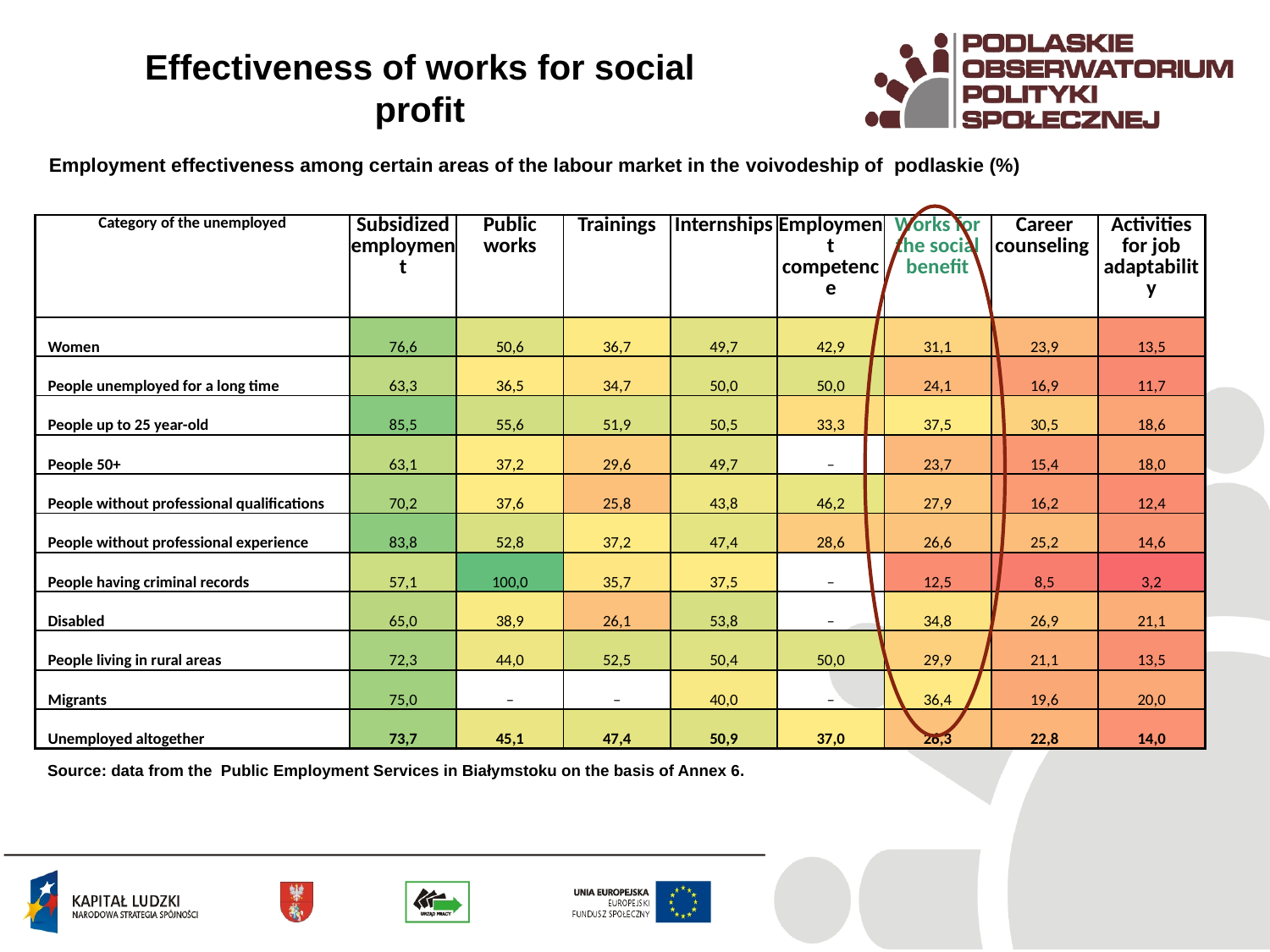

# Effectiveness of works for social profit
Employment effectiveness among certain areas of the labour market in the voivodeship of  podlaskie (%)

| Category of the unemployed | Subsidized employment | Public works | Trainings | Internships | Employment competence | Works for the social benefit | Career counseling | Activities for job adaptability |
| --- | --- | --- | --- | --- | --- | --- | --- | --- |
| Women | 76,6 | 50,6 | 36,7 | 49,7 | 42,9 | 31,1 | 23,9 | 13,5 |
| People unemployed for a long time | 63,3 | 36,5 | 34,7 | 50,0 | 50,0 | 24,1 | 16,9 | 11,7 |
| People up to 25 year-old | 85,5 | 55,6 | 51,9 | 50,5 | 33,3 | 37,5 | 30,5 | 18,6 |
| People 50+ | 63,1 | 37,2 | 29,6 | 49,7 | – | 23,7 | 15,4 | 18,0 |
| People without professional qualifications | 70,2 | 37,6 | 25,8 | 43,8 | 46,2 | 27,9 | 16,2 | 12,4 |
| People without professional experience | 83,8 | 52,8 | 37,2 | 47,4 | 28,6 | 26,6 | 25,2 | 14,6 |
| People having criminal records | 57,1 | 100,0 | 35,7 | 37,5 | – | 12,5 | 8,5 | 3,2 |
| Disabled | 65,0 | 38,9 | 26,1 | 53,8 | – | 34,8 | 26,9 | 21,1 |
| People living in rural areas | 72,3 | 44,0 | 52,5 | 50,4 | 50,0 | 29,9 | 21,1 | 13,5 |
| Migrants | 75,0 | – | – | 40,0 | – | 36,4 | 19,6 | 20,0 |
| Unemployed altogether | 73,7 | 45,1 | 47,4 | 50,9 | 37,0 | 26,3 | 22,8 | 14,0 |
Source: data from the  Public Employment Services in Białymstoku on the basis of Annex 6.